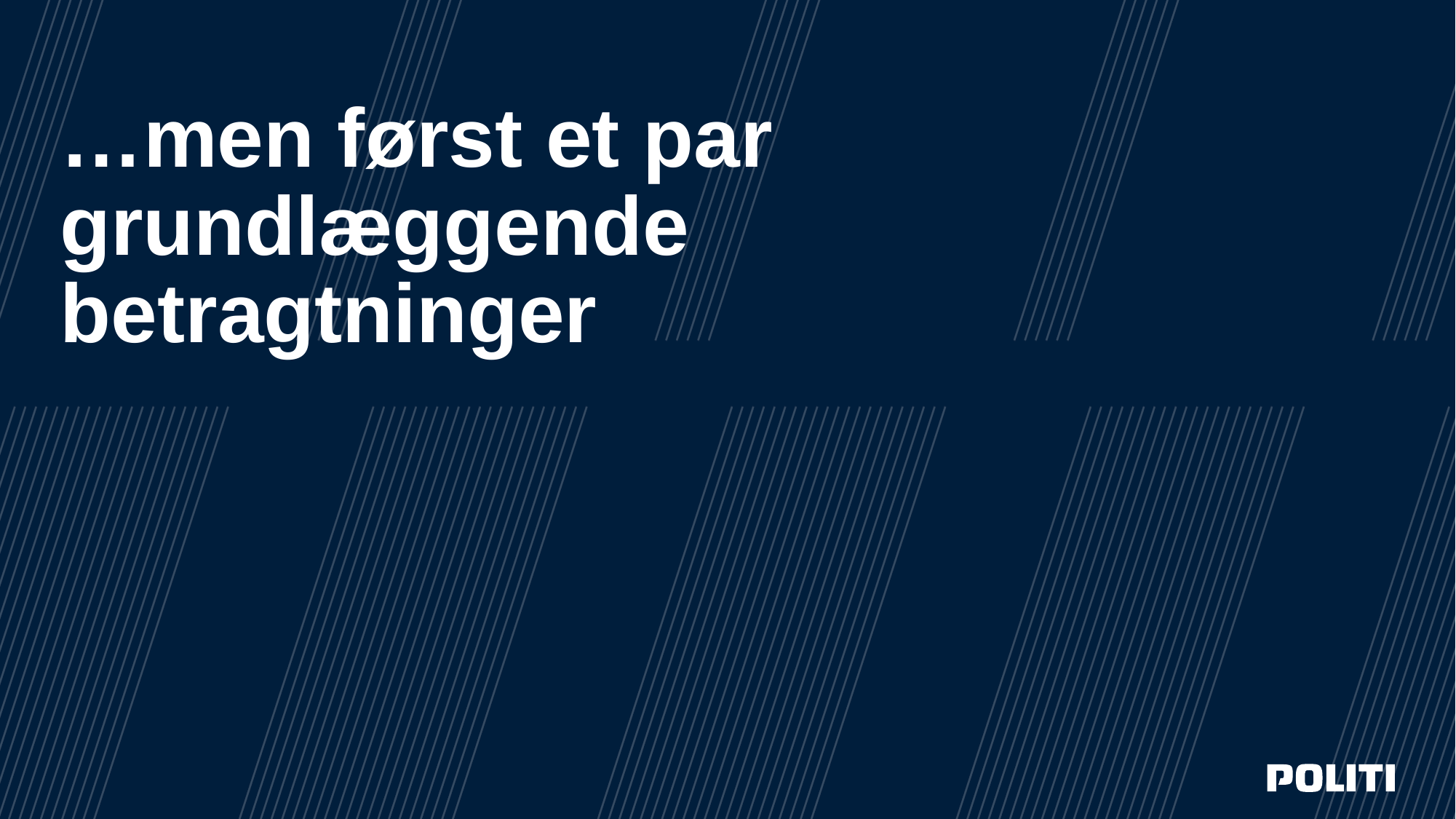

# …men først et par grundlæggende betragtninger